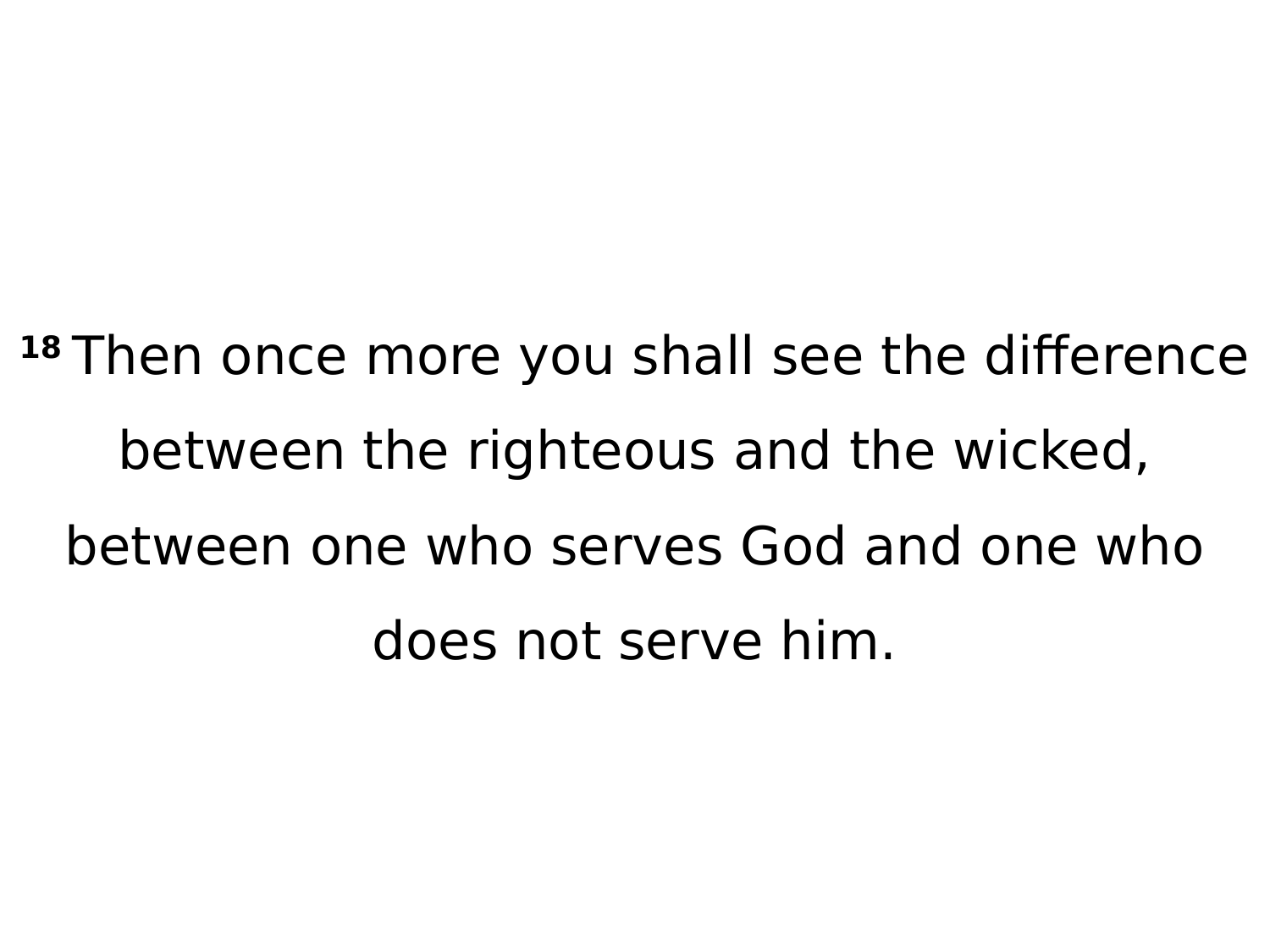

18 Then once more you shall see the difference between the righteous and the wicked, between one who serves God and one who does not serve him.